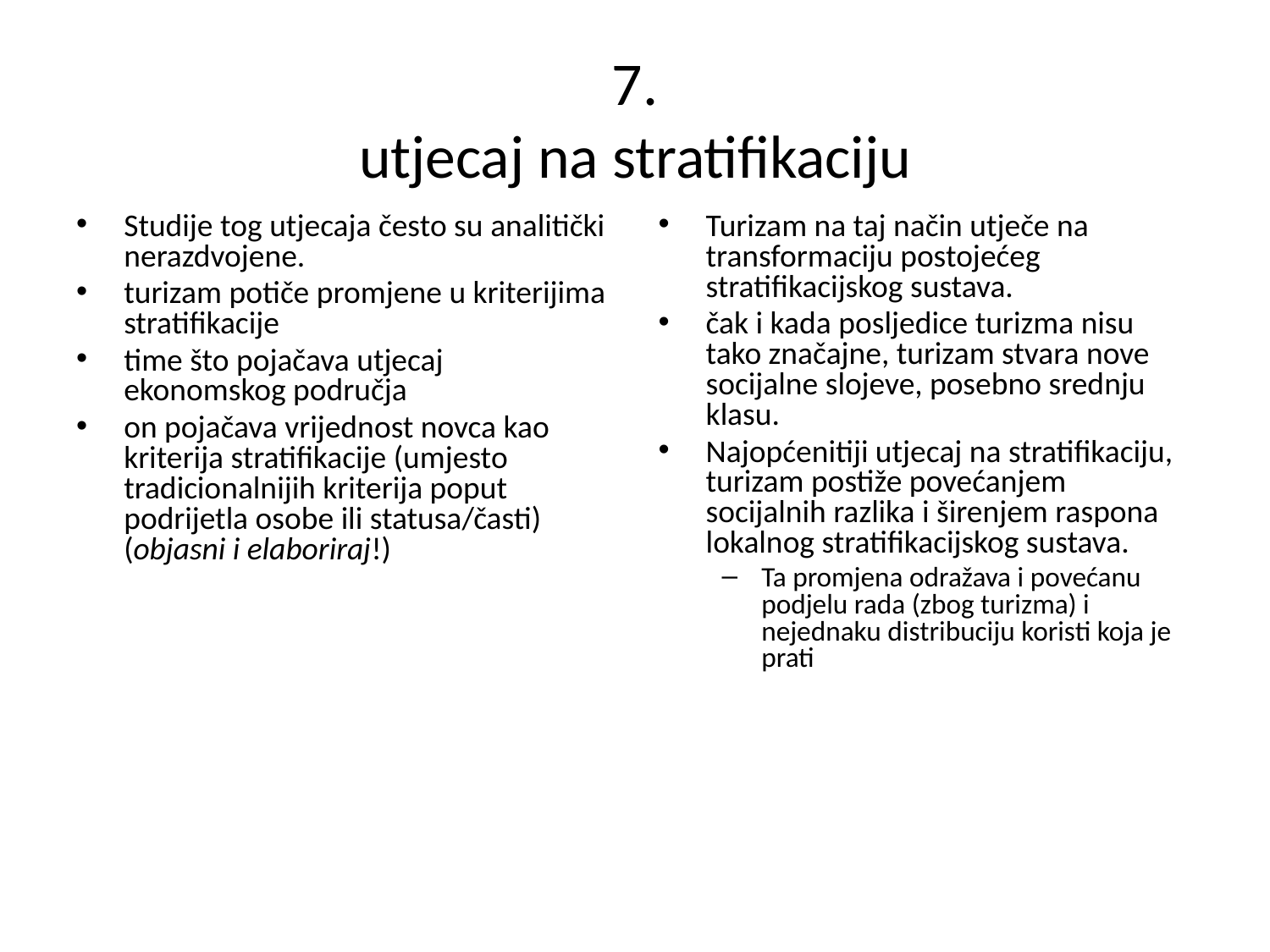

# 7. utjecaj na stratifikaciju
Studije tog utjecaja često su analitički nerazdvojene.
turizam potiče promjene u kriterijima stratifikacije
time što pojačava utjecaj ekonomskog područja
on pojačava vrijednost novca kao kriterija stratifikacije (umjesto tradicionalnijih kriterija poput podrijetla osobe ili statusa/časti) (objasni i elaboriraj!)
Turizam na taj način utječe na transformaciju postojećeg stratifikacijskog sustava.
čak i kada posljedice turizma nisu tako značajne, turizam stvara nove socijalne slojeve, posebno srednju klasu.
Najopćenitiji utjecaj na stratifikaciju, turizam postiže povećanjem socijalnih razlika i širenjem raspona lokalnog stratifikacijskog sustava.
Ta promjena odražava i povećanu podjelu rada (zbog turizma) i nejednaku distribuciju koristi koja je prati